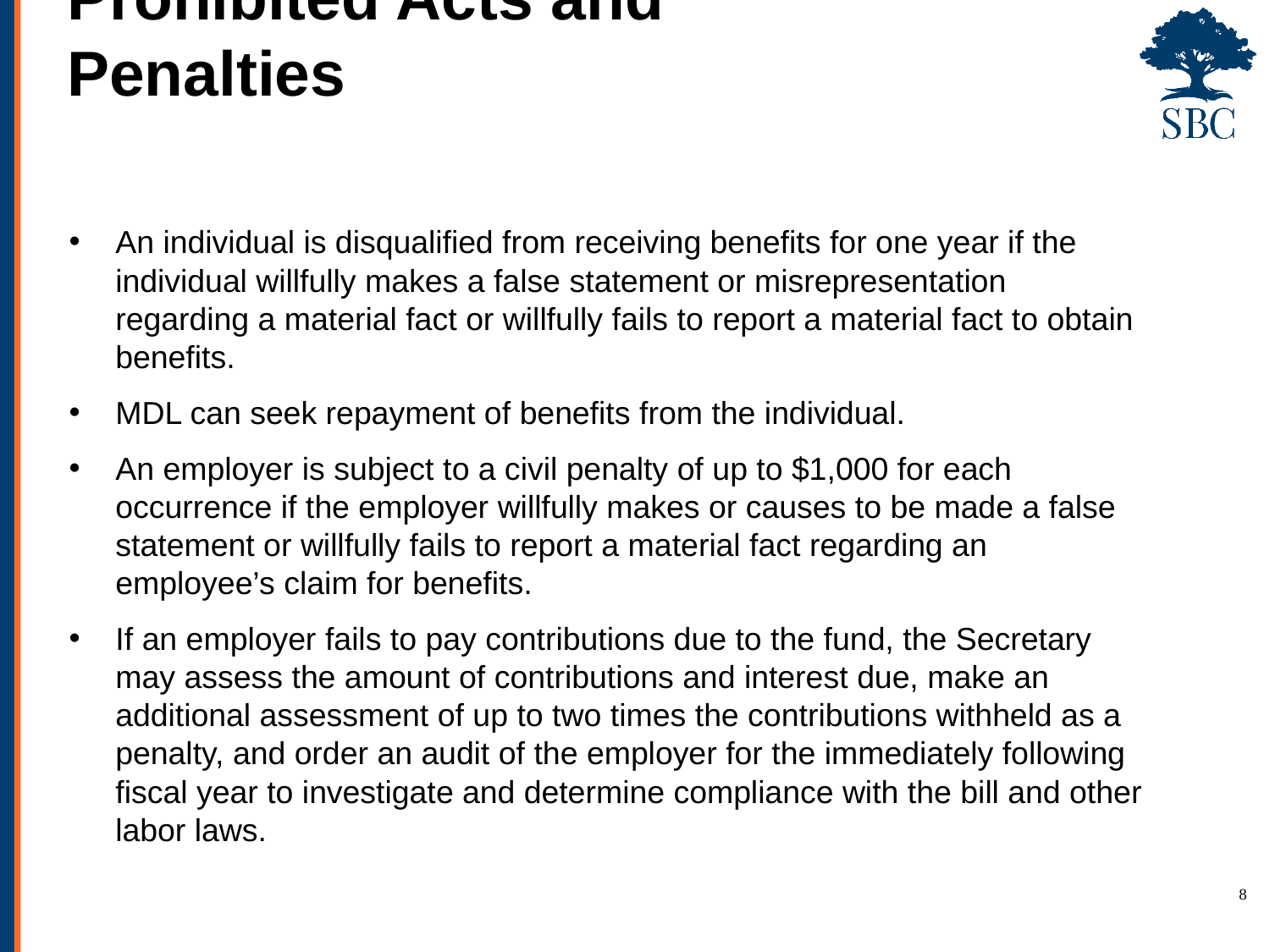

# Prohibited Acts and Penalties
An individual is disqualified from receiving benefits for one year if the individual willfully makes a false statement or misrepresentation regarding a material fact or willfully fails to report a material fact to obtain benefits.
MDL can seek repayment of benefits from the individual.
An employer is subject to a civil penalty of up to $1,000 for each occurrence if the employer willfully makes or causes to be made a false statement or willfully fails to report a material fact regarding an employee’s claim for benefits.
If an employer fails to pay contributions due to the fund, the Secretary may assess the amount of contributions and interest due, make an additional assessment of up to two times the contributions withheld as a penalty, and order an audit of the employer for the immediately following fiscal year to investigate and determine compliance with the bill and other labor laws.
8